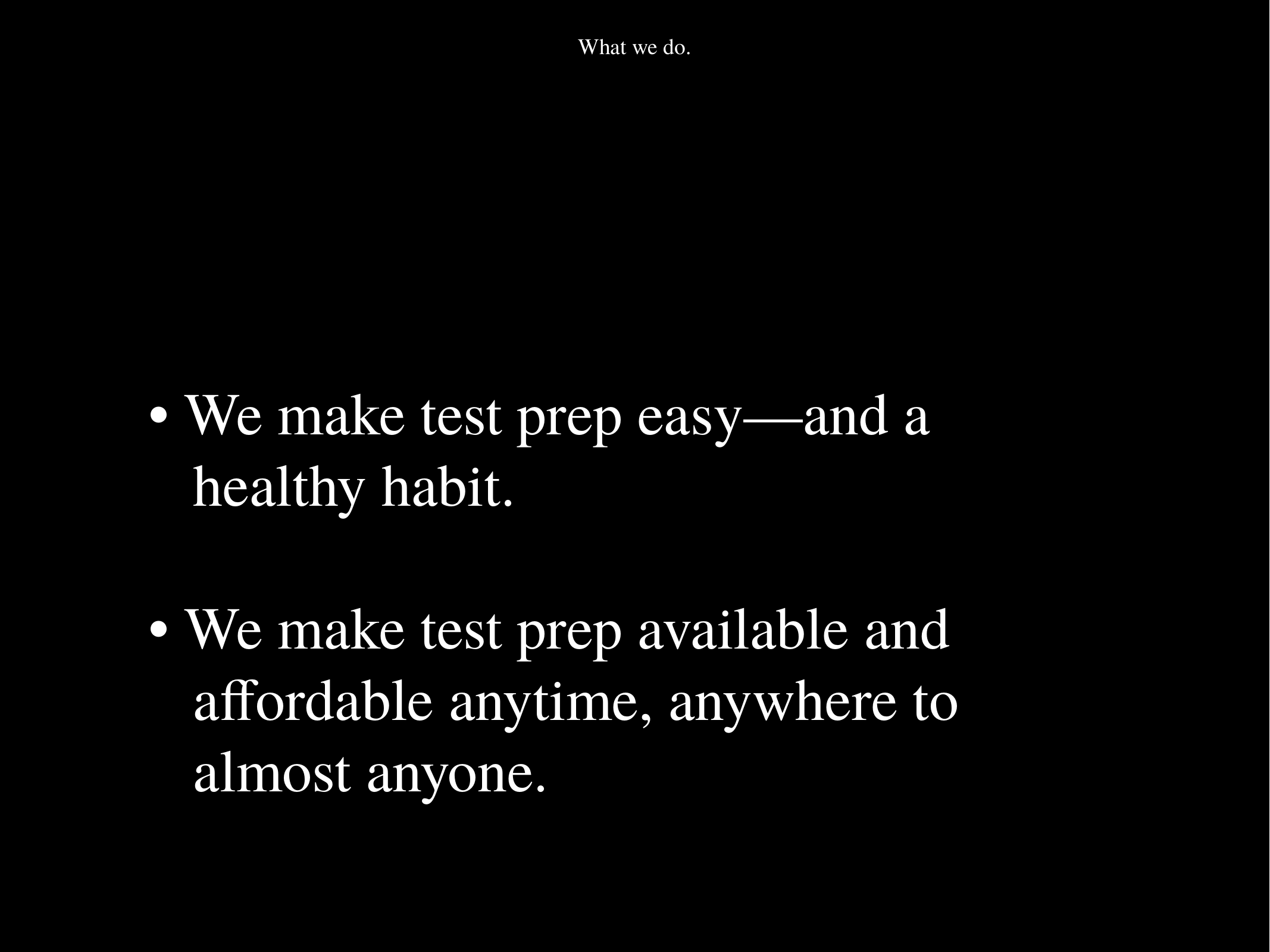

What we do.
• We make test prep easy—and a
   healthy habit.

• We make test prep available and
   affordable anytime, anywhere to
   almost anyone.